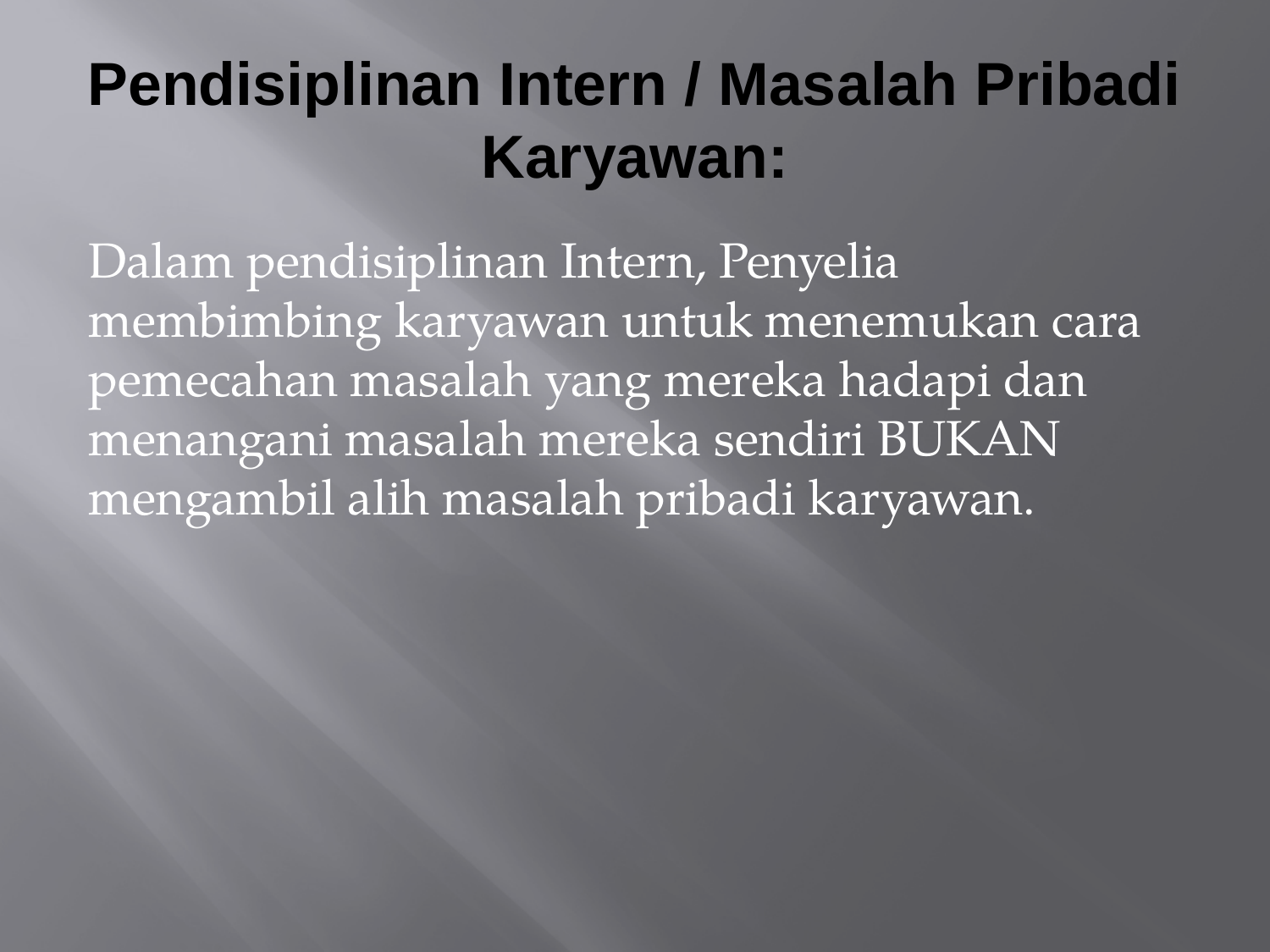

# Pendisiplinan Intern / Masalah Pribadi Karyawan:
Dalam pendisiplinan Intern, Penyelia membimbing karyawan untuk menemukan cara pemecahan masalah yang mereka hadapi dan menangani masalah mereka sendiri BUKAN mengambil alih masalah pribadi karyawan.